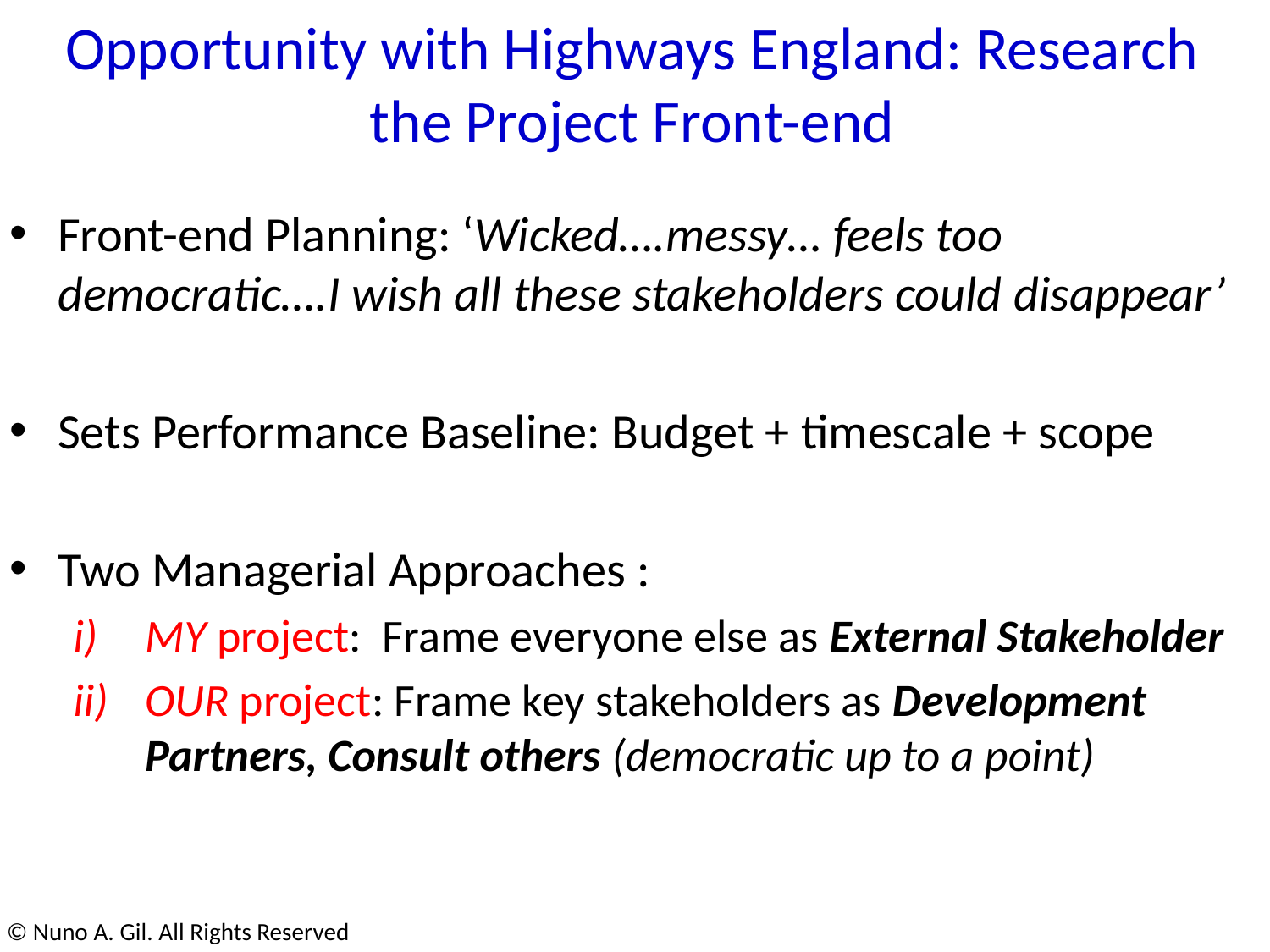

# Opportunity with Highways England: Research the Project Front-end
Front-end Planning: ‘Wicked….messy… feels too democratic….I wish all these stakeholders could disappear’

Sets Performance Baseline: Budget + timescale + scope

Two Managerial Approaches :
MY project:  Frame everyone else as External Stakeholder
OUR project: Frame key stakeholders as Development Partners, Consult others (democratic up to a point)

© Nuno A. Gil. All Rights Reserved